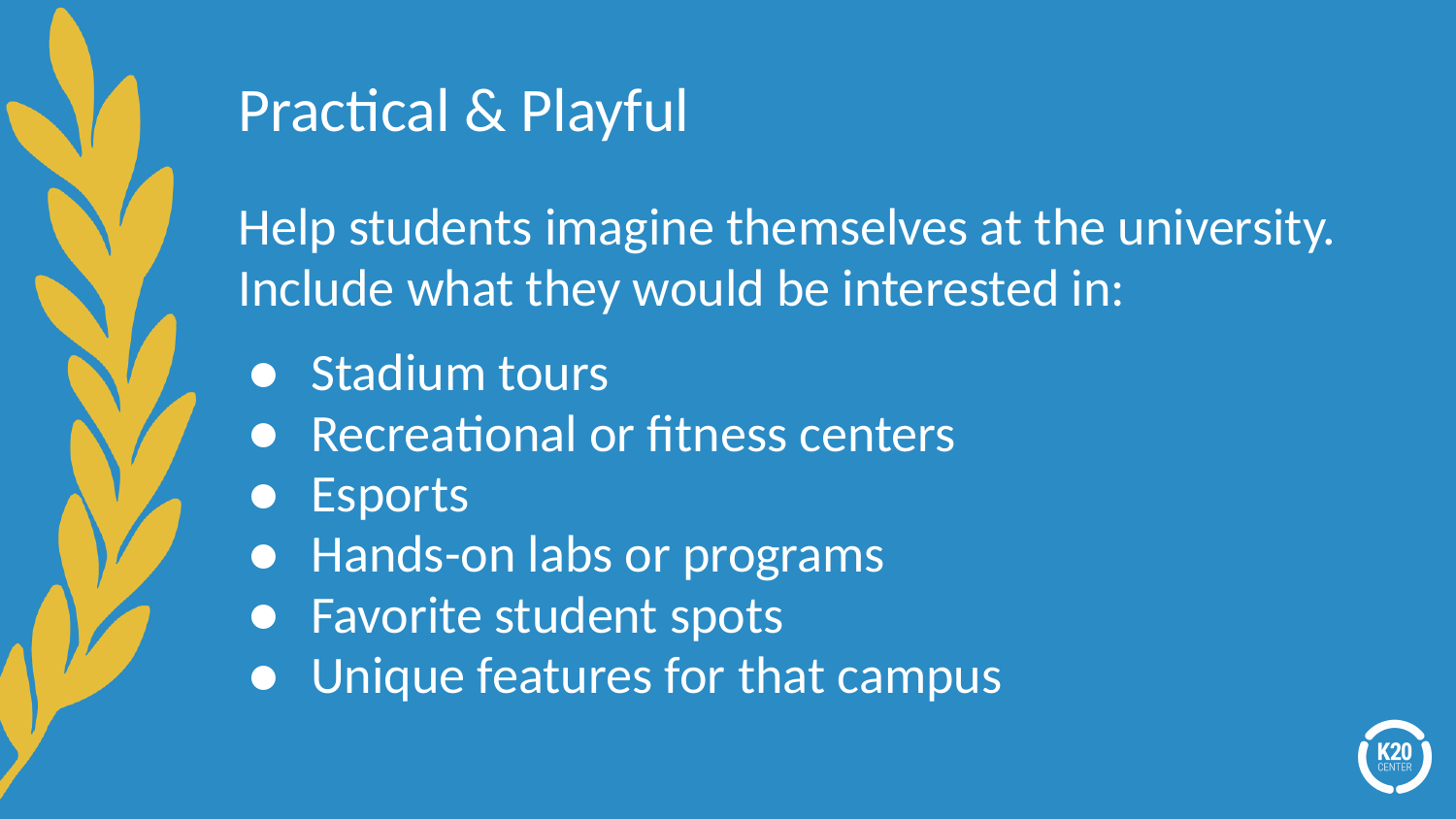

# Practical & Playful
Help students imagine themselves at the university. Include what they would be interested in:
Stadium tours
Recreational or fitness centers
Esports
Hands-on labs or programs
Favorite student spots
Unique features for that campus